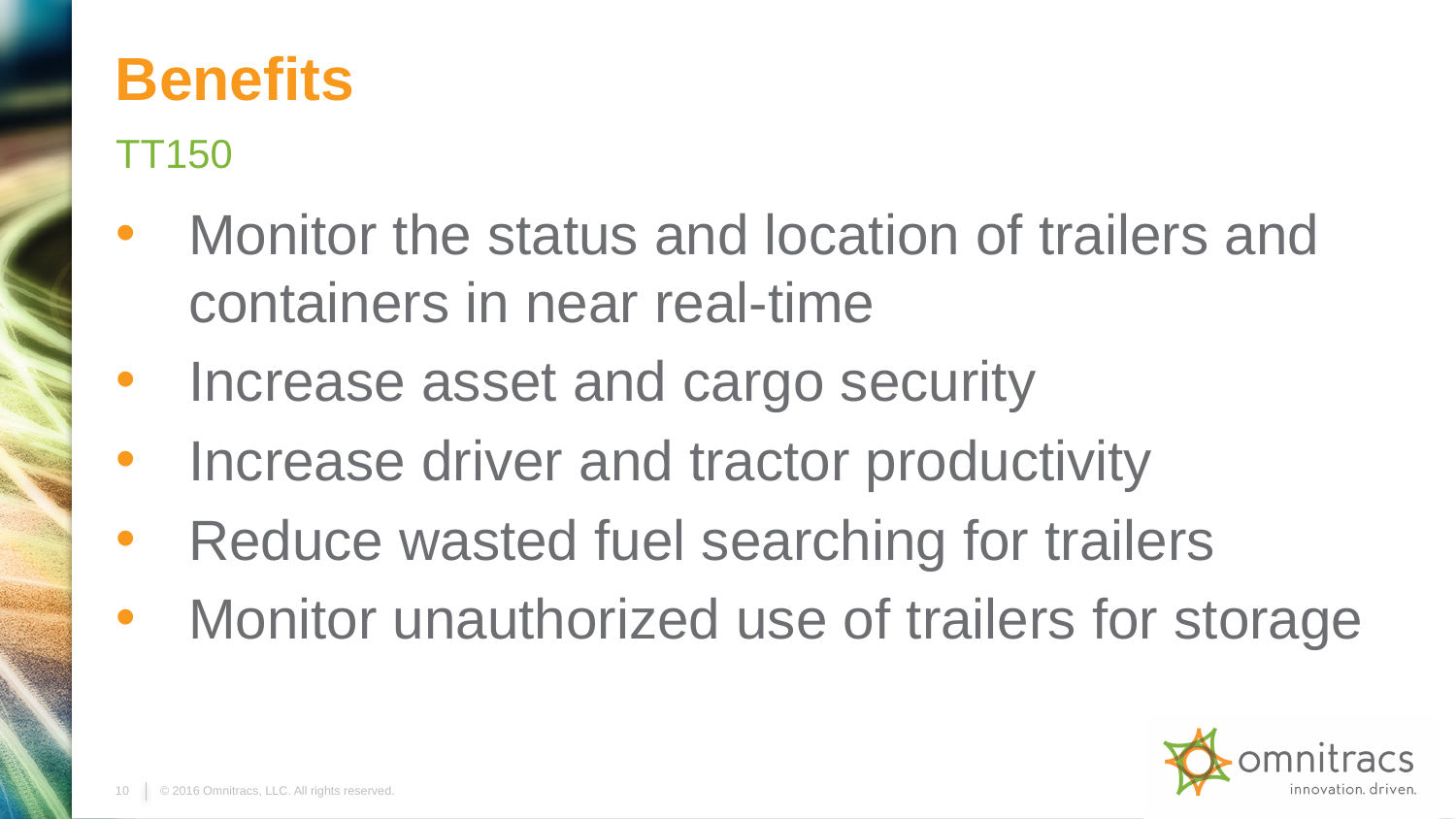

# Benefits
TT150
Monitor the status and location of trailers and containers in near real-time
Increase asset and cargo security
Increase driver and tractor productivity
Reduce wasted fuel searching for trailers
Monitor unauthorized use of trailers for storage